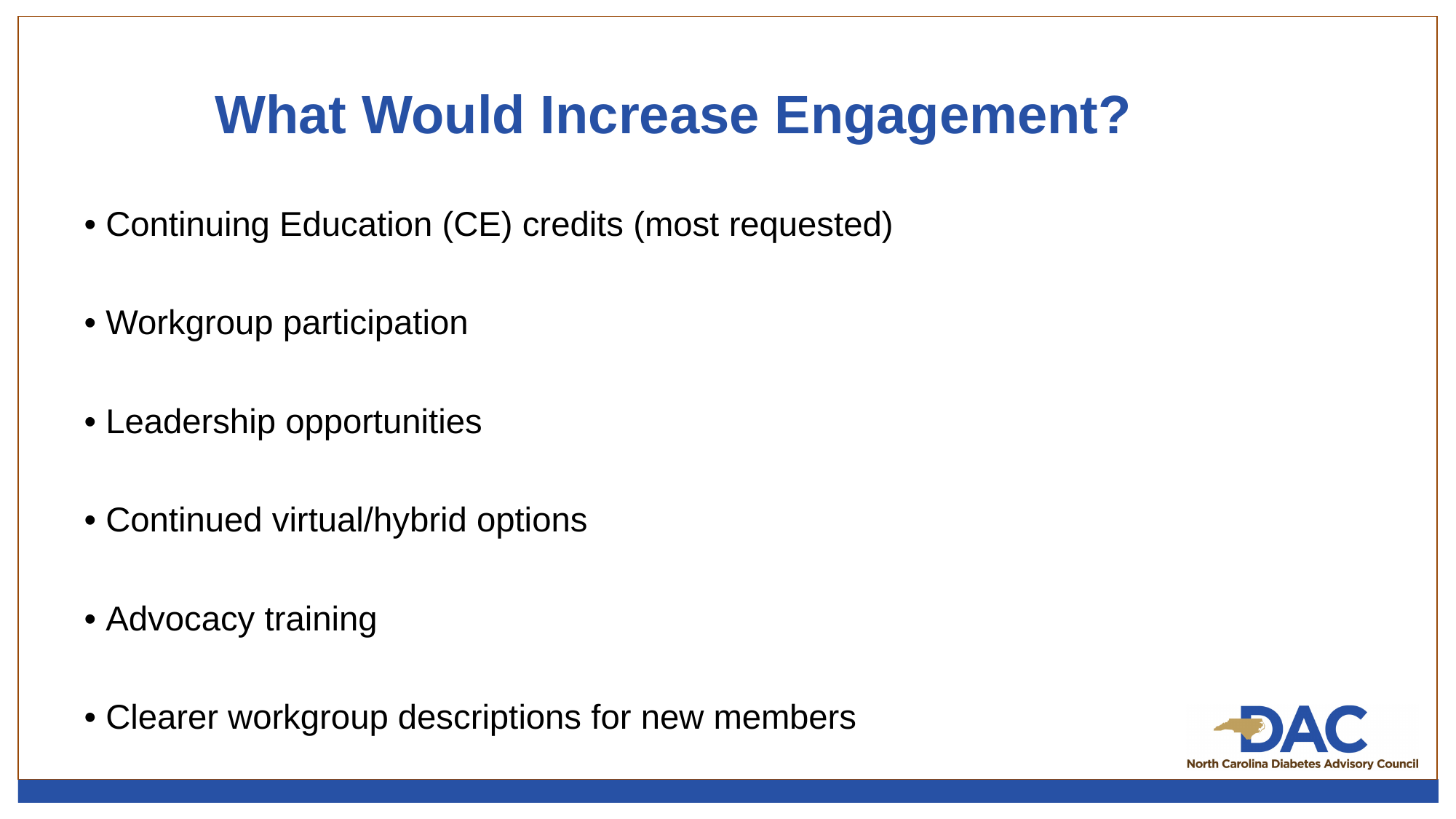

What Would Increase Engagement?

• Continuing Education (CE) credits (most requested)

• Workgroup participation

• Leadership opportunities

• Continued virtual/hybrid options

• Advocacy training

• Clearer workgroup descriptions for new members